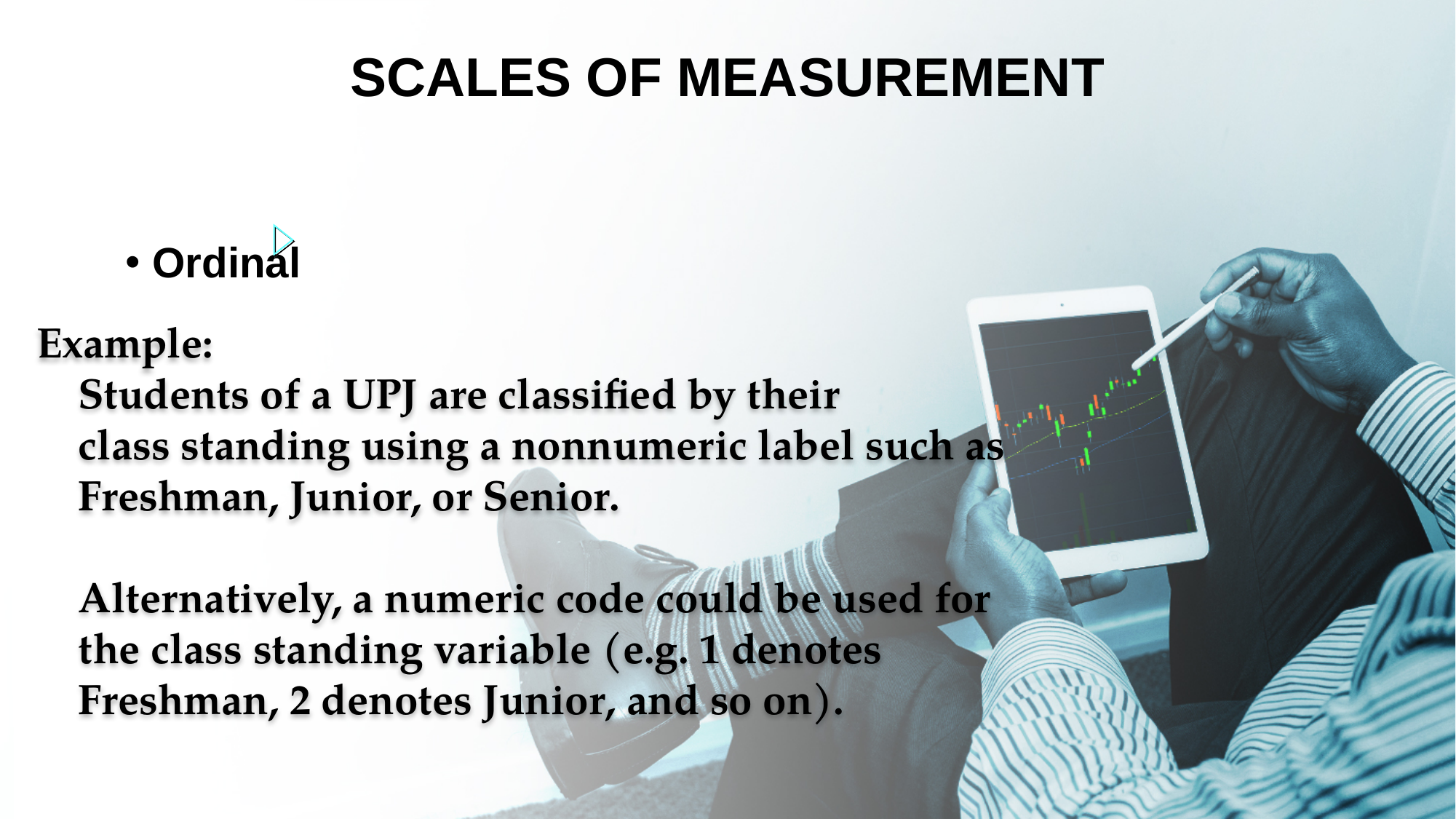

# SCALES OF MEASUREMENT

Ordinal
 Example:
     Students of a UPJ are classified by their
     class standing using a nonnumeric label such as
     Freshman, Junior, or Senior.

     Alternatively, a numeric code could be used for
     the class standing variable (e.g. 1 denotes
     Freshman, 2 denotes Junior, and so on).